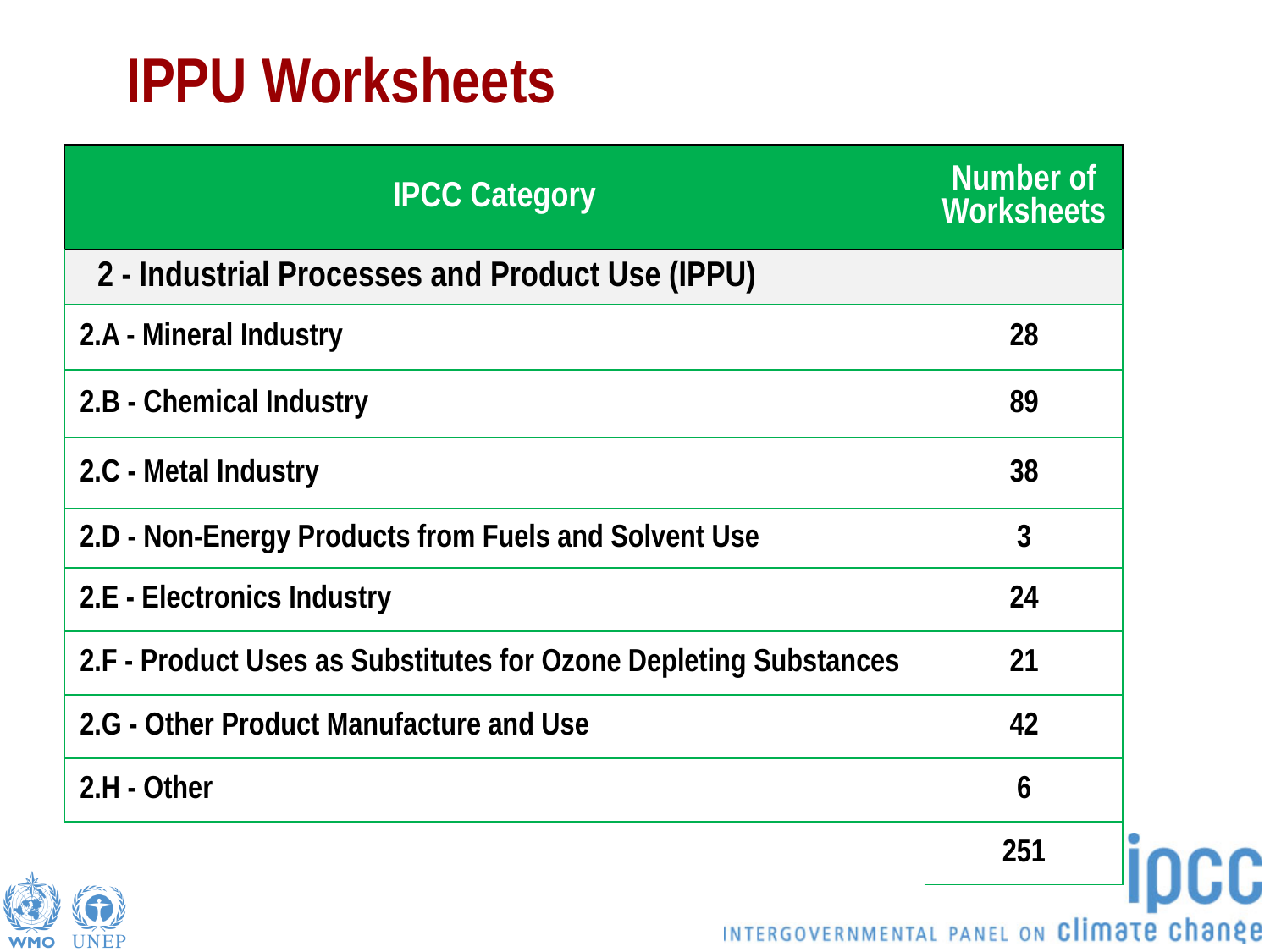

# IPPU Worksheets
| IPCC Category | Number of Worksheets |
| --- | --- |
| 2 - Industrial Processes and Product Use (IPPU) |  |
| 2.A - Mineral Industry | 28 |
| 2.B - Chemical Industry | 89 |
| 2.C - Metal Industry | 38 |
| 2.D - Non-Energy Products from Fuels and Solvent Use | 3 |
| 2.E - Electronics Industry | 24 |
| 2.F - Product Uses as Substitutes for Ozone Depleting Substances | 21 |
| 2.G - Other Product Manufacture and Use | 42 |
| 2.H - Other | 6 |
|  | 251 |